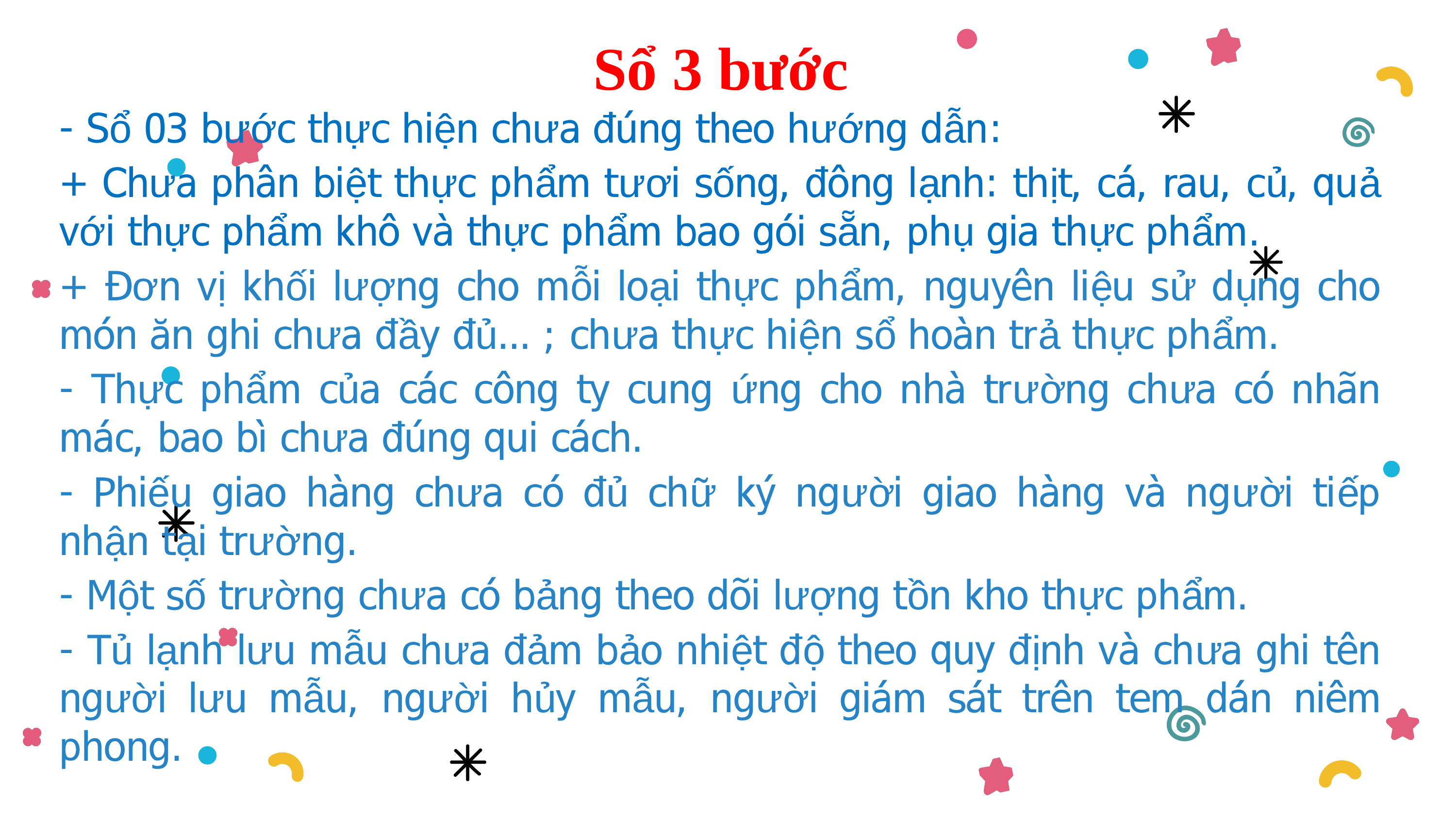

Sổ 3 bước
- Sổ 03 bước thực hiện chưa đúng theo hướng dẫn:
+ Chưa phân biệt thực phẩm tươi sống, đông lạnh: thịt, cá, rau, củ, quả với thực phẩm khô và thực phẩm bao gói sẵn, phụ gia thực phẩm.
+ Đơn vị khối lượng cho mỗi loại thực phẩm, nguyên liệu sử dụng cho món ăn ghi chưa đầy đủ… ; chưa thực hiện sổ hoàn trả thực phẩm.
- Thực phẩm của các công ty cung ứng cho nhà trường chưa có nhãn mác, bao bì chưa đúng qui cách.
- Phiếu giao hàng chưa có đủ chữ ký người giao hàng và người tiếp nhận tại trường.
- Một số trường chưa có bảng theo dõi lượng tồn kho thực phẩm.
- Tủ lạnh lưu mẫu chưa đảm bảo nhiệt độ theo quy định và chưa ghi tên người lưu mẫu, người hủy mẫu, người giám sát trên tem dán niêm phong.